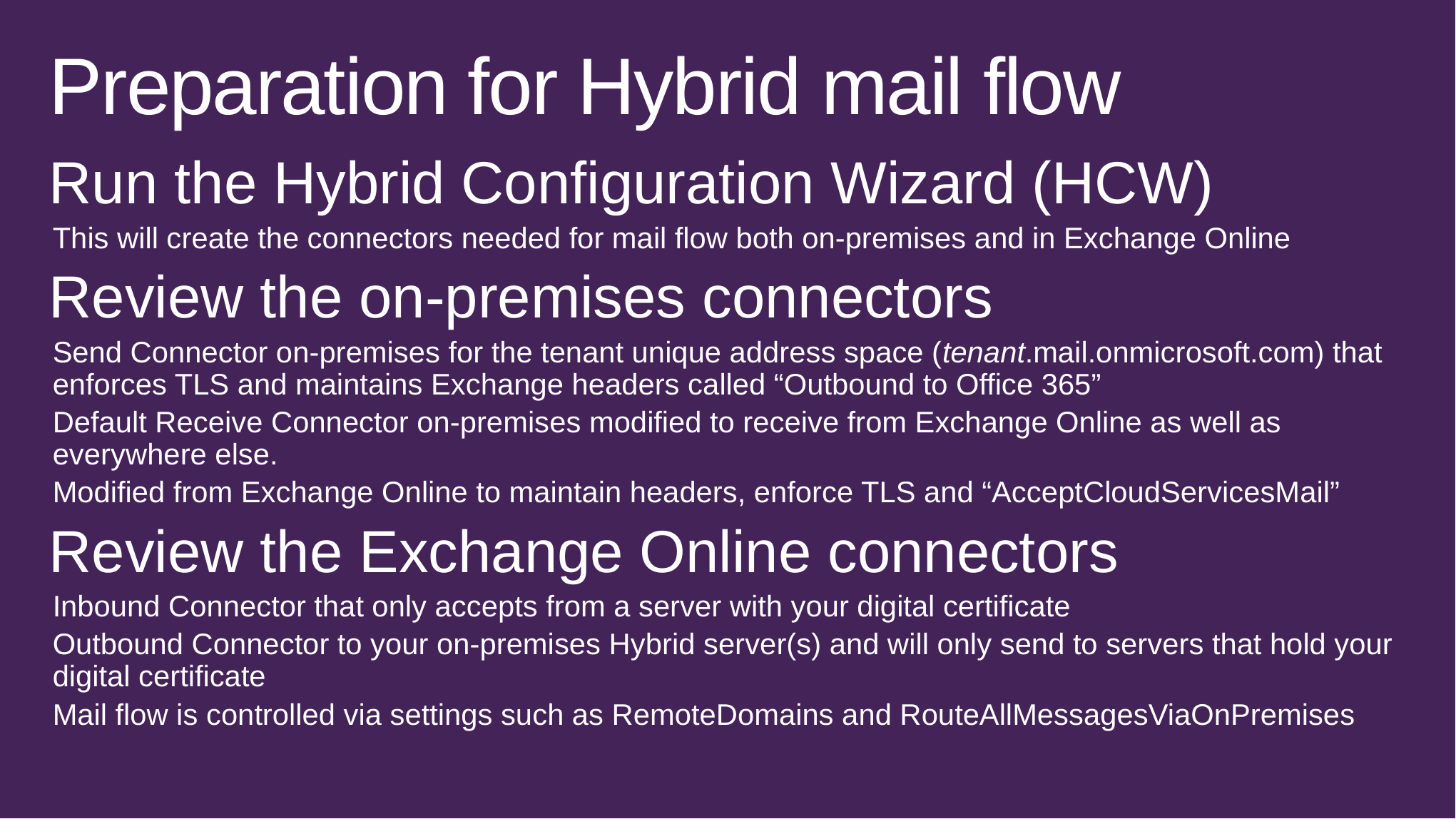

# Preparation for Hybrid mail flow
Run the Hybrid Configuration Wizard (HCW)
This will create the connectors needed for mail flow both on-premises and in Exchange Online
Review the on-premises connectors
Send Connector on-premises for the tenant unique address space (tenant.mail.onmicrosoft.com) that enforces TLS and maintains Exchange headers called “Outbound to Office 365”
Default Receive Connector on-premises modified to receive from Exchange Online as well as everywhere else.
Modified from Exchange Online to maintain headers, enforce TLS and “AcceptCloudServicesMail”
Review the Exchange Online connectors
Inbound Connector that only accepts from a server with your digital certificate
Outbound Connector to your on-premises Hybrid server(s) and will only send to servers that hold your digital certificate
Mail flow is controlled via settings such as RemoteDomains and RouteAllMessagesViaOnPremises